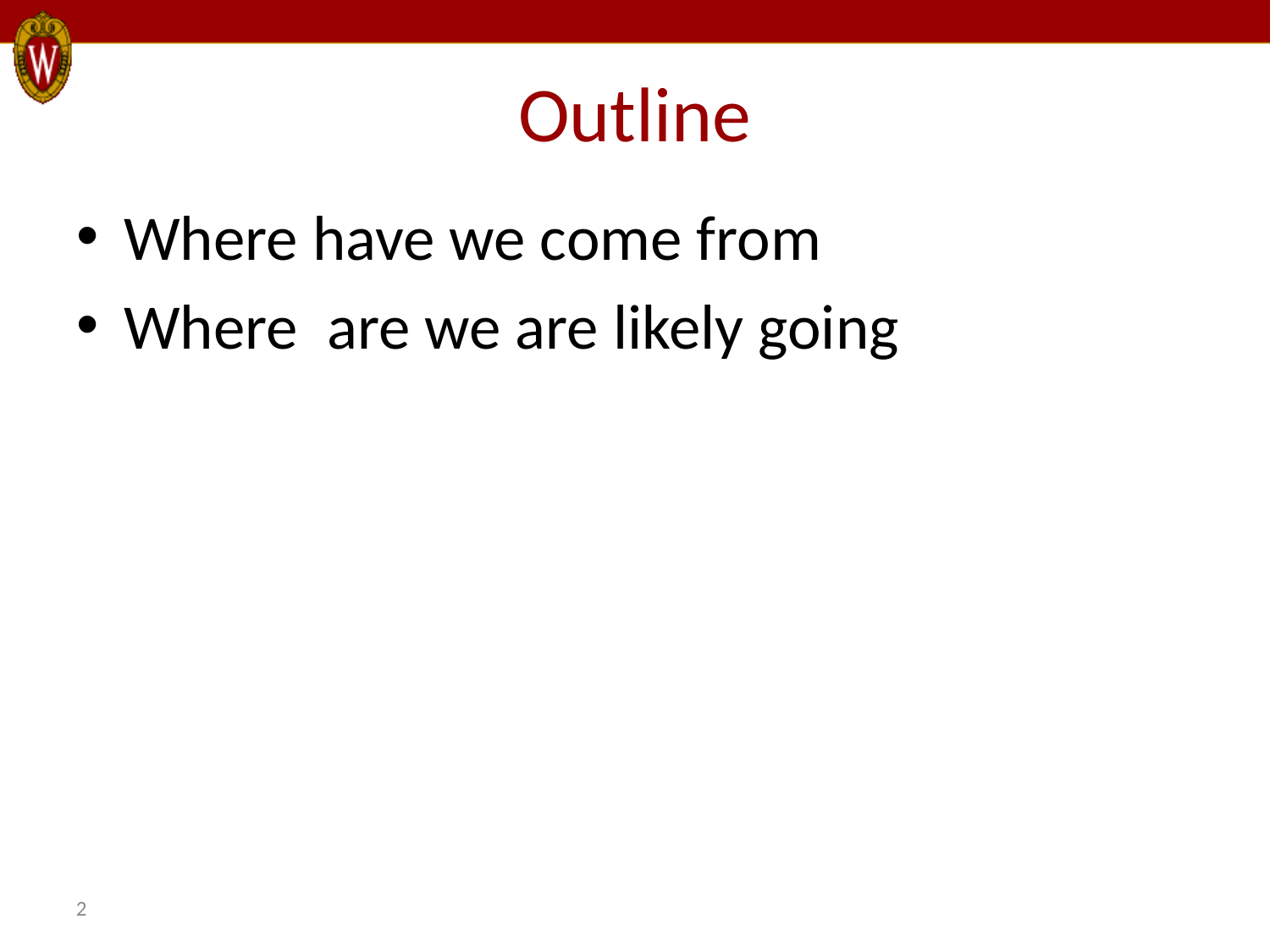

Outline
Where have we come from
Where  are we are likely going
2